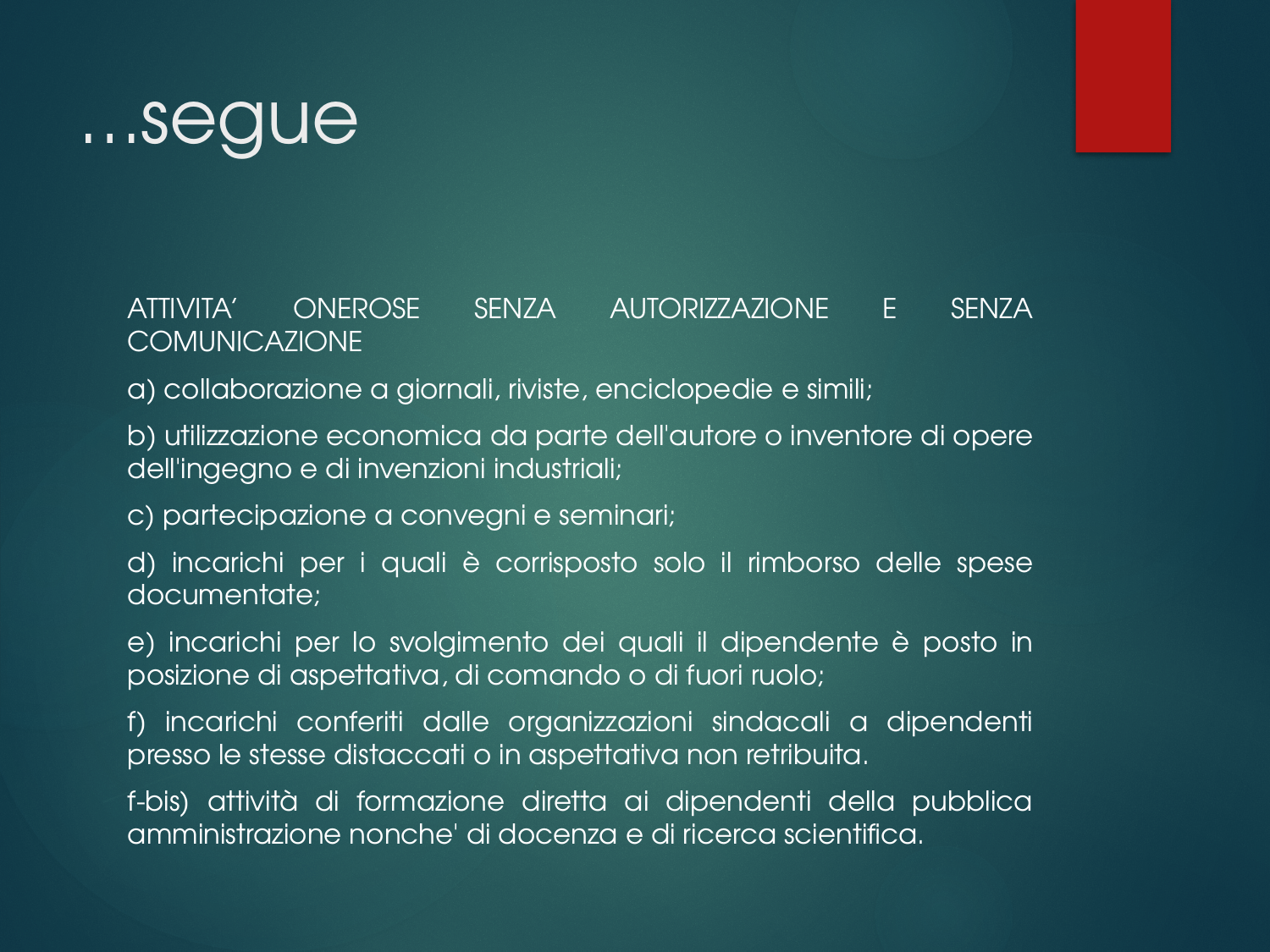

# …segue
ATTIVITA’ ONEROSE SENZA AUTORIZZAZIONE E SENZA COMUNICAZIONE
a) collaborazione a giornali, riviste, enciclopedie e simili;
b) utilizzazione economica da parte dell'autore o inventore di opere dell'ingegno e di invenzioni industriali;
c) partecipazione a convegni e seminari;
d) incarichi per i quali è corrisposto solo il rimborso delle spese documentate;
e) incarichi per lo svolgimento dei quali il dipendente è posto in posizione di aspettativa, di comando o di fuori ruolo;
f) incarichi conferiti dalle organizzazioni sindacali a dipendenti presso le stesse distaccati o in aspettativa non retribuita.
f-bis) attività di formazione diretta ai dipendenti della pubblica amministrazione nonche' di docenza e di ricerca scientifica.